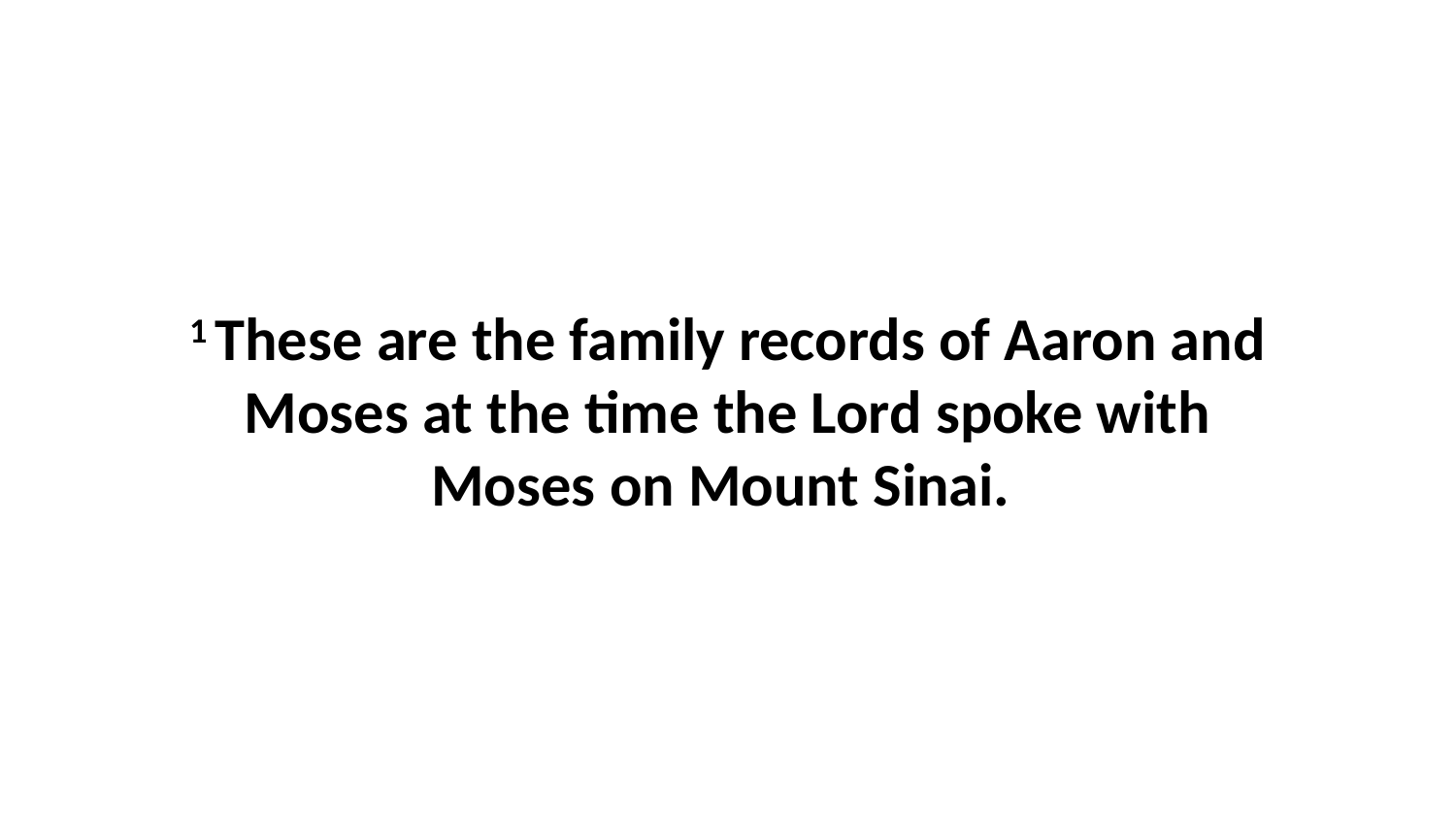

1 These are the family records of Aaron and Moses at the time the Lord spoke with Moses on Mount Sinai.